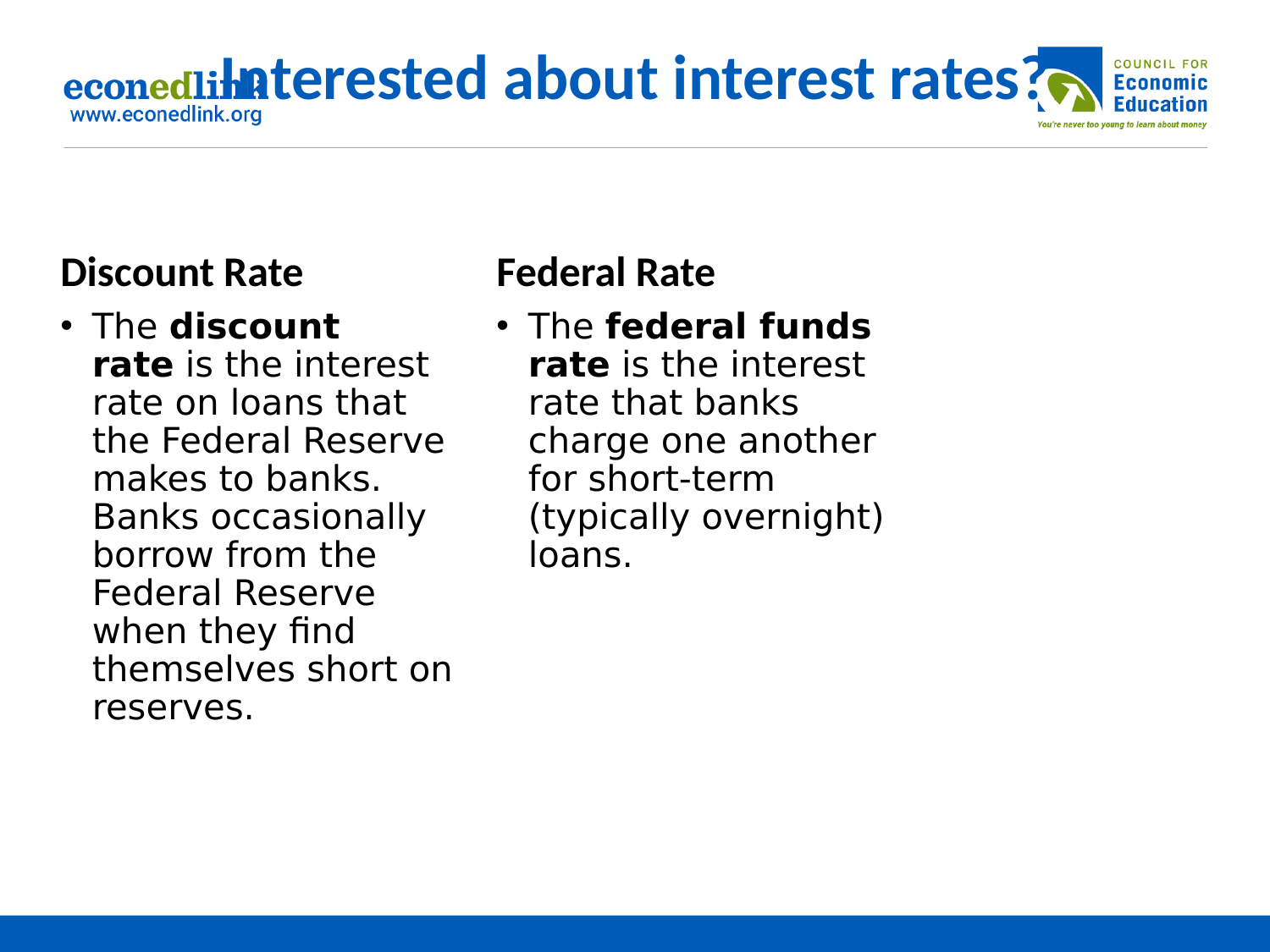

# Interested about interest rates?
Discount Rate
Federal Rate
The discount rate is the interest rate on loans that the Federal Reserve makes to banks. Banks occasionally borrow from the Federal Reserve when they find themselves short on reserves.
The federal funds rate is the interest rate that banks charge one another for short-term (typically overnight) loans.